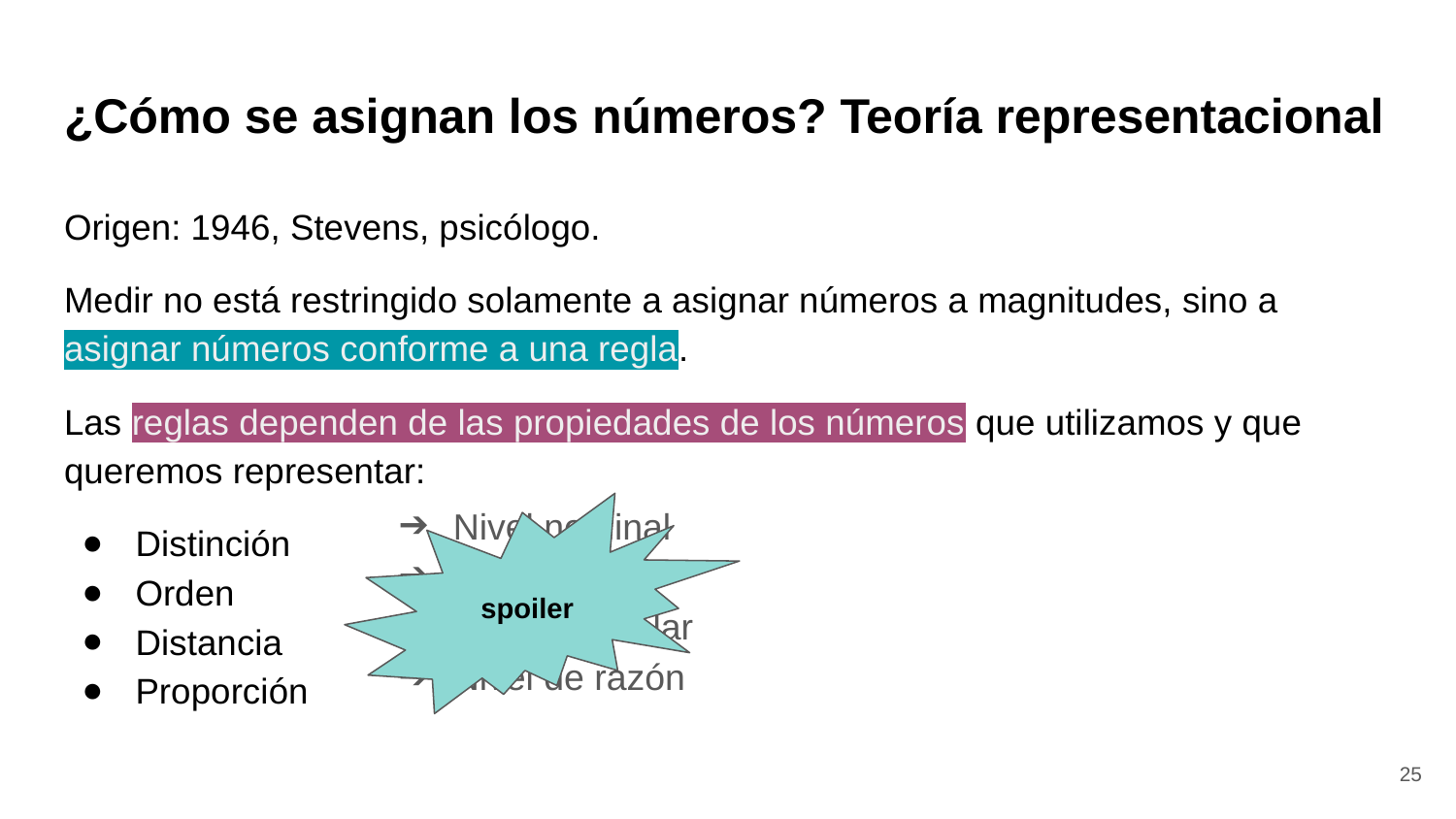

# ¿Cómo se asignan los números? Teoría representacional
Origen: 1946, Stevens, psicólogo.
Medir no está restringido solamente a asignar números a magnitudes, sino a asignar números conforme a una regla.
Las reglas dependen de las propiedades de los números que utilizamos y que queremos representar:
Distinción
Orden
Distancia
Proporción
Nivel nominal
Nivel ordinal
Nivel intervalar
Nivel de razón
spoiler
25